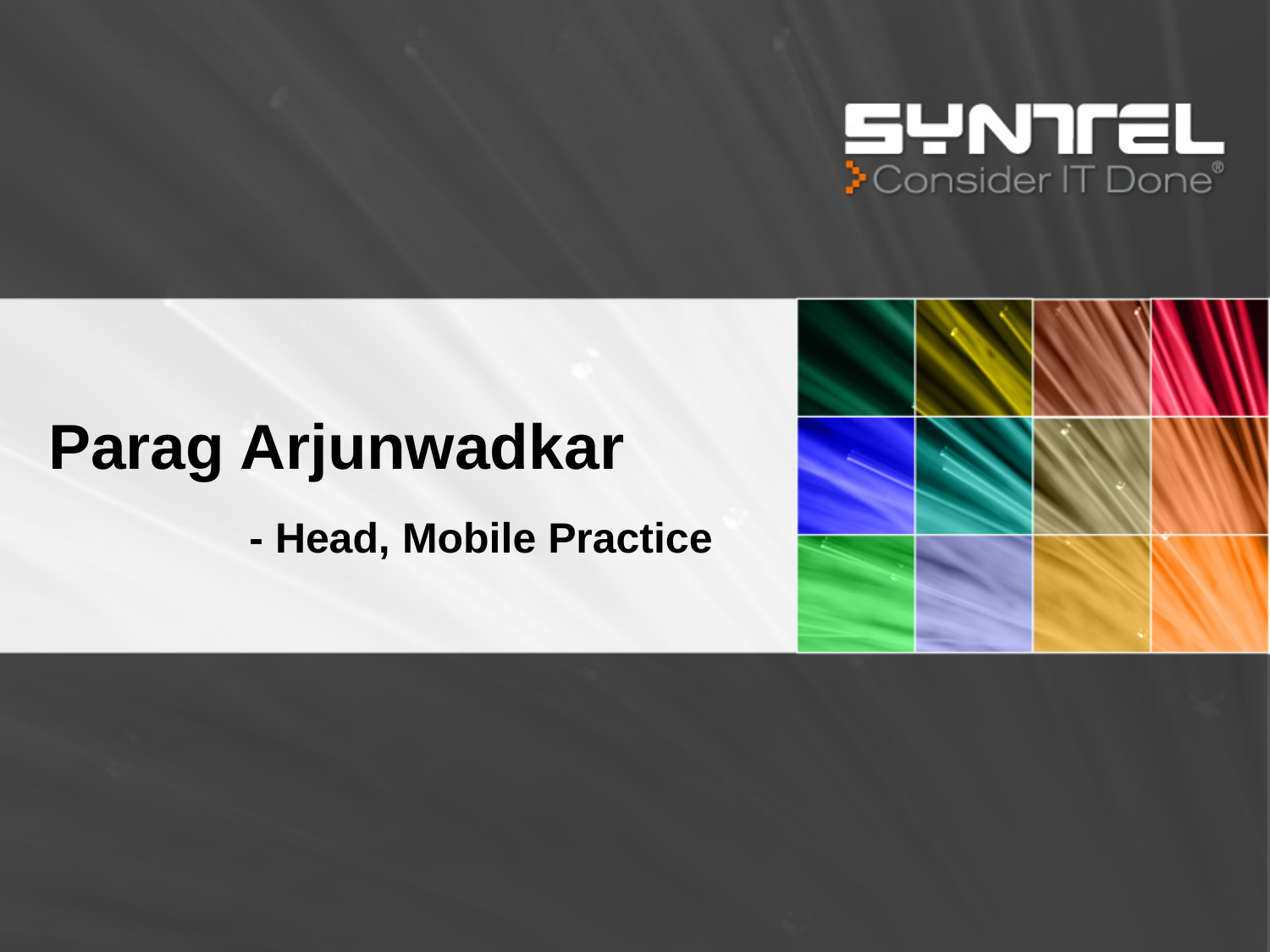

# Parag Arjunwadkar
- Head, Mobile Practice